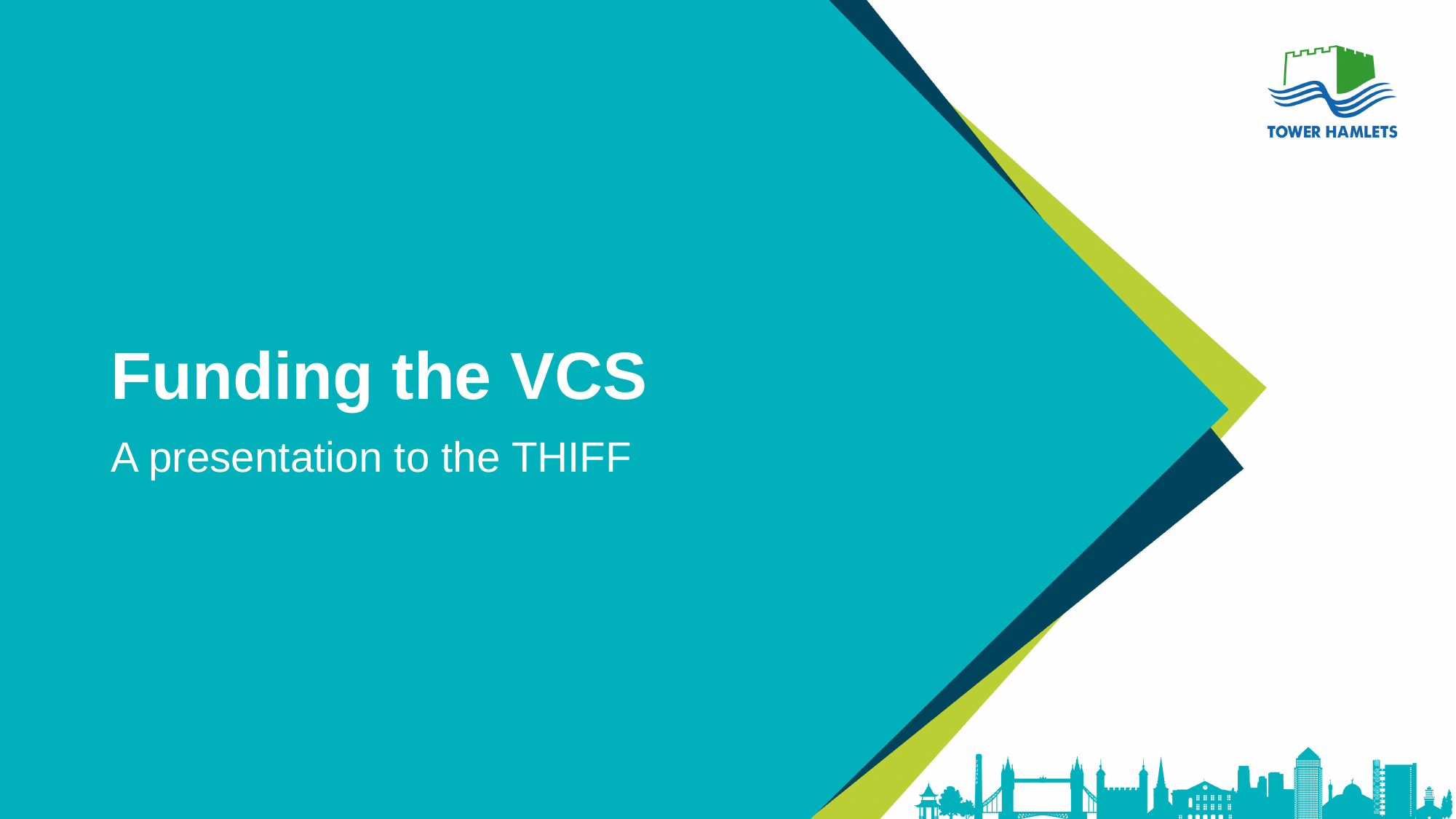

# Funding the VCS
A presentation to the THIFF